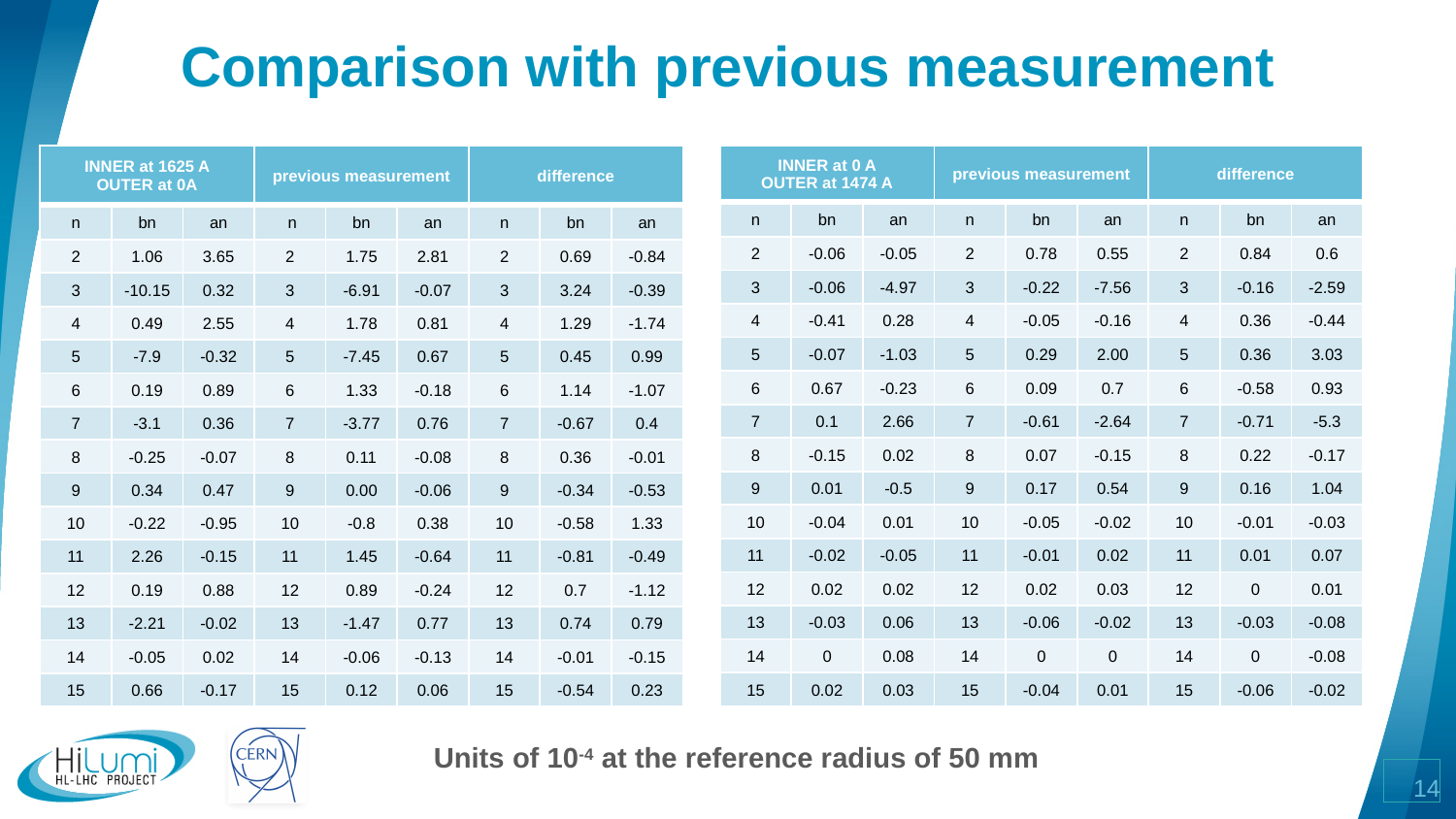

# Comparison with previous measurement
| INNER at 0 A OUTER at 1474 A |  |  | previous measurement |  |  | difference |  |  |
| --- | --- | --- | --- | --- | --- | --- | --- | --- |
| n | bn | an | n | bn | an | n | bn | an |
| 2 | -0.06 | -0.05 | 2 | 0.78 | 0.55 | 2 | 0.84 | 0.6 |
| 3 | -0.06 | -4.97 | 3 | -0.22 | -7.56 | 3 | -0.16 | -2.59 |
| 4 | -0.41 | 0.28 | 4 | -0.05 | -0.16 | 4 | 0.36 | -0.44 |
| 5 | -0.07 | -1.03 | 5 | 0.29 | 2.00 | 5 | 0.36 | 3.03 |
| 6 | 0.67 | -0.23 | 6 | 0.09 | 0.7 | 6 | -0.58 | 0.93 |
| 7 | 0.1 | 2.66 | 7 | -0.61 | -2.64 | 7 | -0.71 | -5.3 |
| 8 | -0.15 | 0.02 | 8 | 0.07 | -0.15 | 8 | 0.22 | -0.17 |
| 9 | 0.01 | -0.5 | 9 | 0.17 | 0.54 | 9 | 0.16 | 1.04 |
| 10 | -0.04 | 0.01 | 10 | -0.05 | -0.02 | 10 | -0.01 | -0.03 |
| 11 | -0.02 | -0.05 | 11 | -0.01 | 0.02 | 11 | 0.01 | 0.07 |
| 12 | 0.02 | 0.02 | 12 | 0.02 | 0.03 | 12 | 0 | 0.01 |
| 13 | -0.03 | 0.06 | 13 | -0.06 | -0.02 | 13 | -0.03 | -0.08 |
| 14 | 0 | 0.08 | 14 | 0 | 0 | 14 | 0 | -0.08 |
| 15 | 0.02 | 0.03 | 15 | -0.04 | 0.01 | 15 | -0.06 | -0.02 |
| INNER at 1625 A OUTER at 0A |  |  | previous measurement |  |  | difference |  |  |
| --- | --- | --- | --- | --- | --- | --- | --- | --- |
| n | bn | an | n | bn | an | n | bn | an |
| 2 | 1.06 | 3.65 | 2 | 1.75 | 2.81 | 2 | 0.69 | -0.84 |
| 3 | -10.15 | 0.32 | 3 | -6.91 | -0.07 | 3 | 3.24 | -0.39 |
| 4 | 0.49 | 2.55 | 4 | 1.78 | 0.81 | 4 | 1.29 | -1.74 |
| 5 | -7.9 | -0.32 | 5 | -7.45 | 0.67 | 5 | 0.45 | 0.99 |
| 6 | 0.19 | 0.89 | 6 | 1.33 | -0.18 | 6 | 1.14 | -1.07 |
| 7 | -3.1 | 0.36 | 7 | -3.77 | 0.76 | 7 | -0.67 | 0.4 |
| 8 | -0.25 | -0.07 | 8 | 0.11 | -0.08 | 8 | 0.36 | -0.01 |
| 9 | 0.34 | 0.47 | 9 | 0.00 | -0.06 | 9 | -0.34 | -0.53 |
| 10 | -0.22 | -0.95 | 10 | -0.8 | 0.38 | 10 | -0.58 | 1.33 |
| 11 | 2.26 | -0.15 | 11 | 1.45 | -0.64 | 11 | -0.81 | -0.49 |
| 12 | 0.19 | 0.88 | 12 | 0.89 | -0.24 | 12 | 0.7 | -1.12 |
| 13 | -2.21 | -0.02 | 13 | -1.47 | 0.77 | 13 | 0.74 | 0.79 |
| 14 | -0.05 | 0.02 | 14 | -0.06 | -0.13 | 14 | -0.01 | -0.15 |
| 15 | 0.66 | -0.17 | 15 | 0.12 | 0.06 | 15 | -0.54 | 0.23 |
Units of 10-4 at the reference radius of 50 mm
14